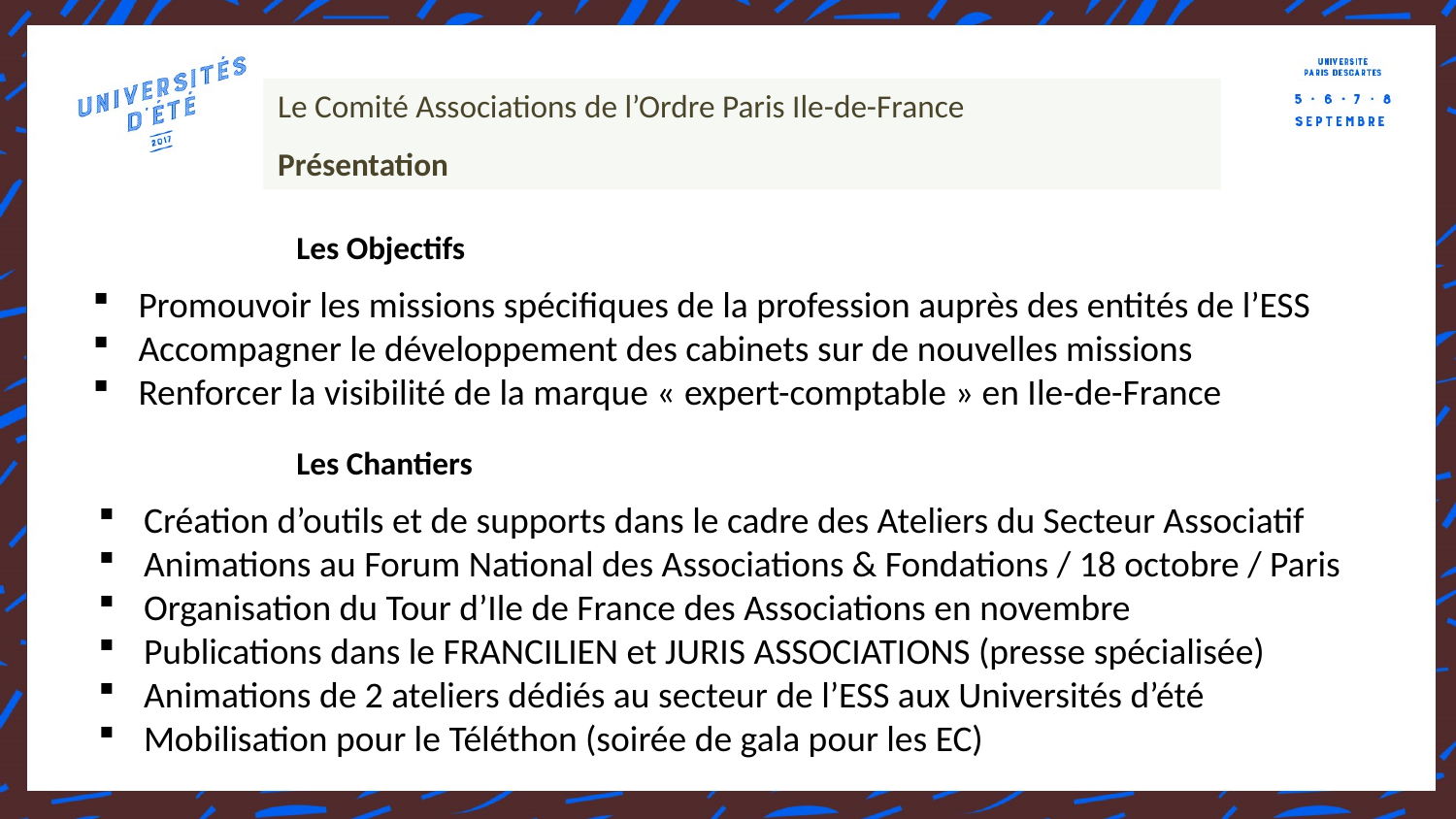

Le Comité Associations de l’Ordre Paris Ile-de-France
Présentation
Les Objectifs
Promouvoir les missions spécifiques de la profession auprès des entités de l’ESS
Accompagner le développement des cabinets sur de nouvelles missions
Renforcer la visibilité de la marque « expert-comptable » en Ile-de-France
Les Chantiers
Création d’outils et de supports dans le cadre des Ateliers du Secteur Associatif
Animations au Forum National des Associations & Fondations / 18 octobre / Paris
Organisation du Tour d’Ile de France des Associations en novembre
Publications dans le FRANCILIEN et JURIS ASSOCIATIONS (presse spécialisée)
Animations de 2 ateliers dédiés au secteur de l’ESS aux Universités d’été
Mobilisation pour le Téléthon (soirée de gala pour les EC)